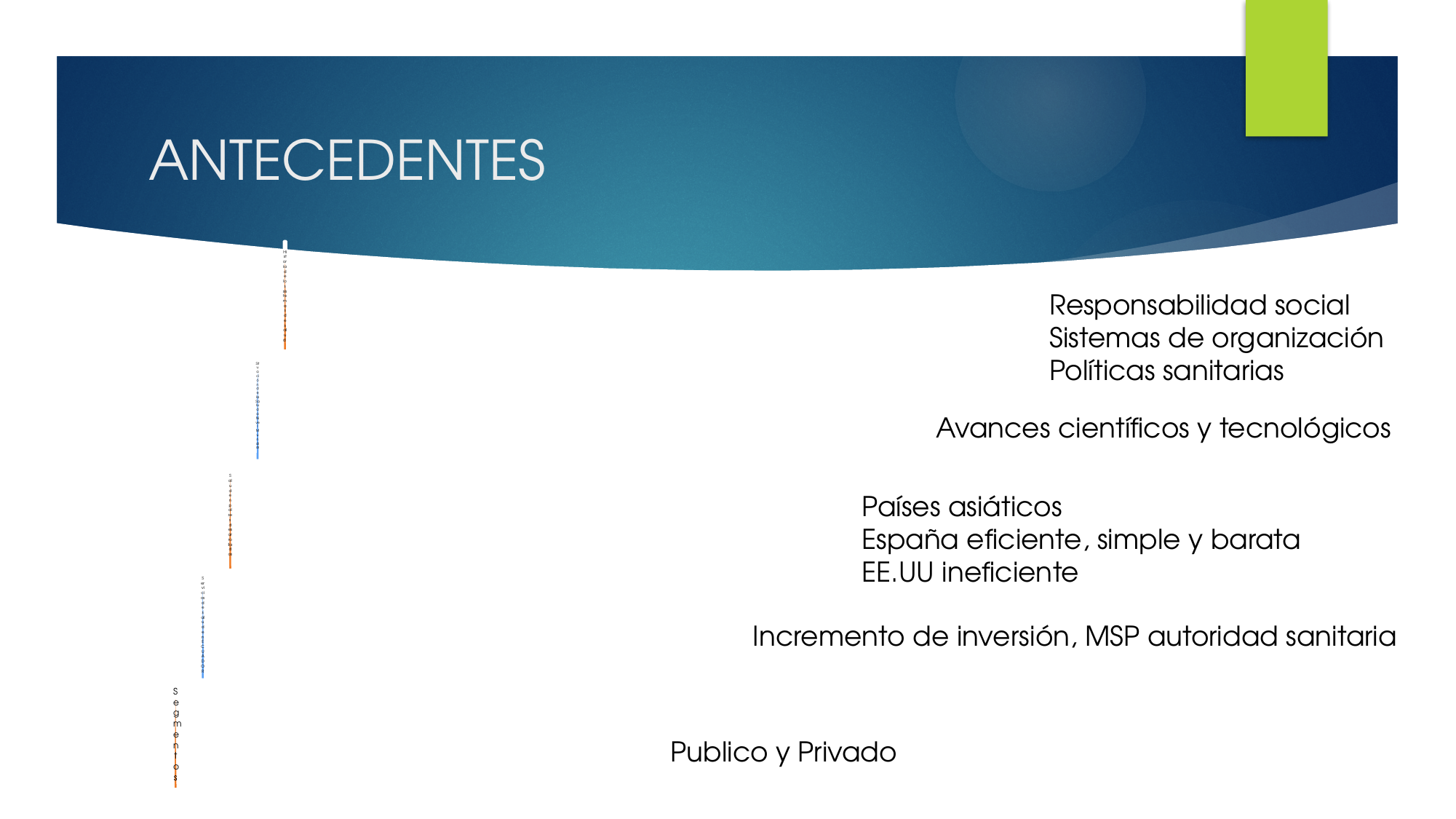

# ANTECEDENTES
Historia de los sistemas de salud
Situación de la Salud a Nivel Mundial
Salud en países desarrollados
Servicios de salud en ECUADOR
Segmentos
Responsabilidad social
Sistemas de organización
Políticas sanitarias
Avances científicos y tecnológicos
Países asiáticos
España eficiente, simple y barata
EE.UU ineficiente
Incremento de inversión, MSP autoridad sanitaria
Publico y Privado